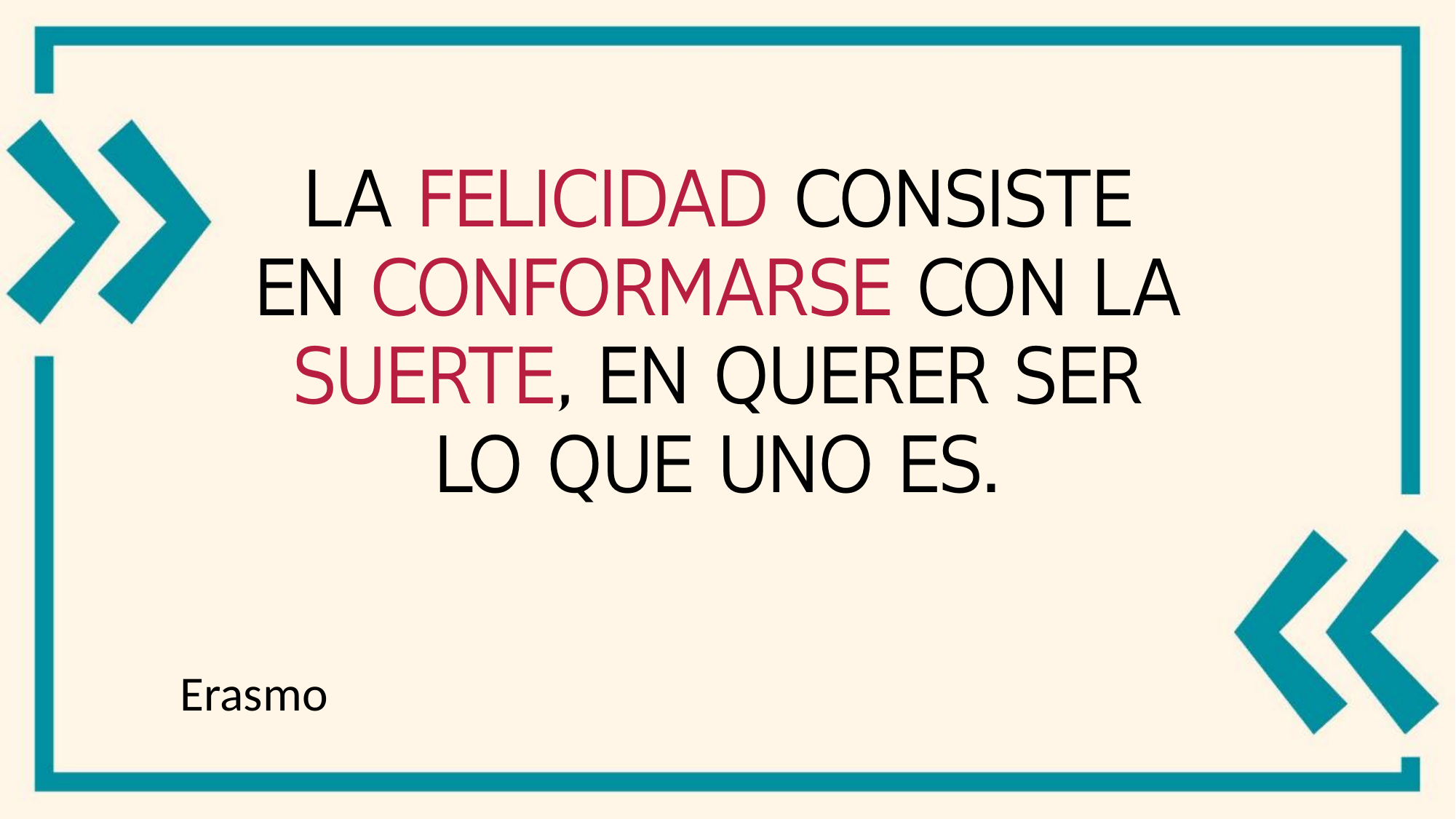

# La felicidad consiste en conformarse con la suerte, en querer ser lo que uno es.
Erasmo